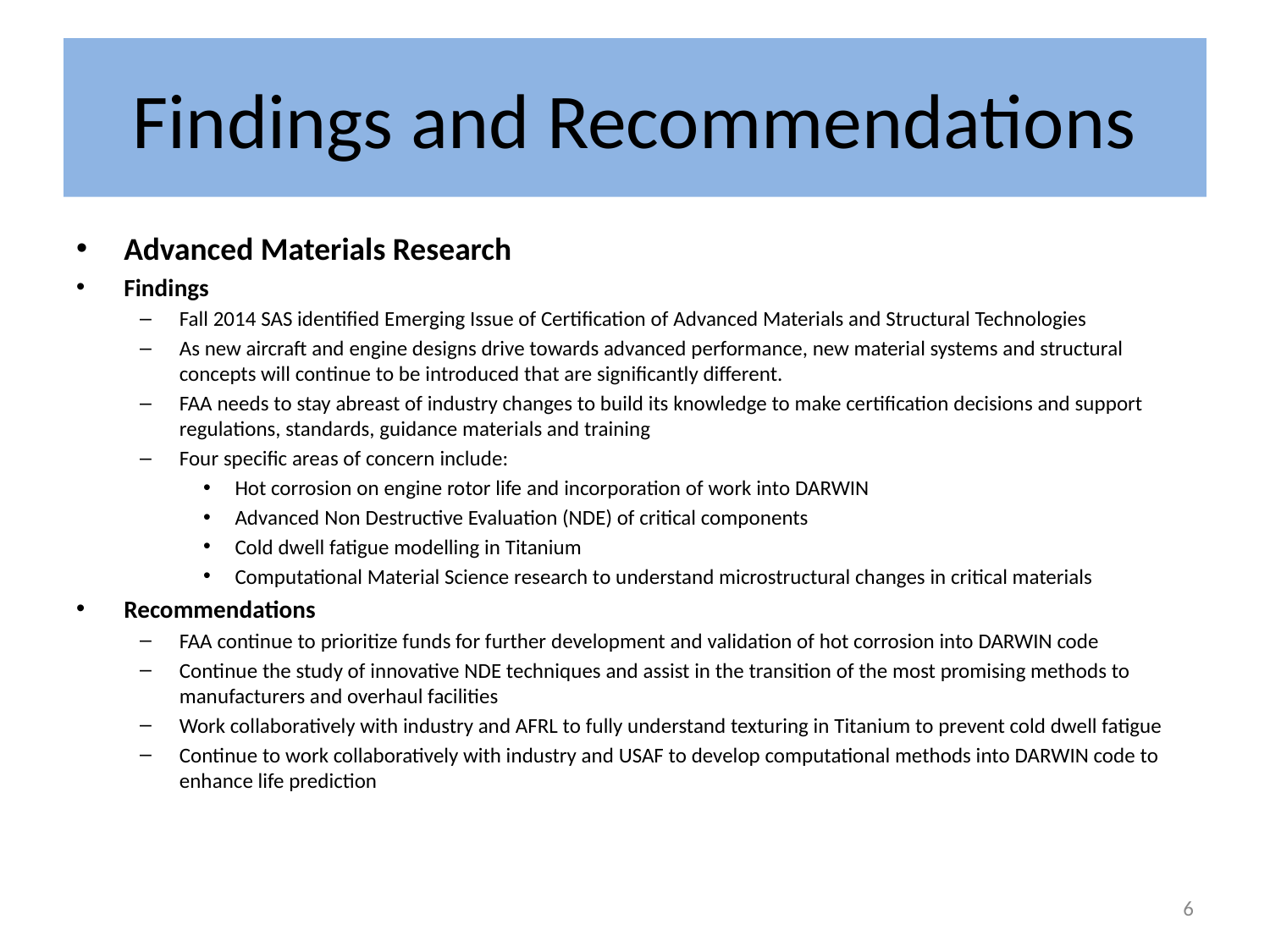

# Findings and Recommendations
Advanced Materials Research
Findings
Fall 2014 SAS identified Emerging Issue of Certification of Advanced Materials and Structural Technologies
As new aircraft and engine designs drive towards advanced performance, new material systems and structural concepts will continue to be introduced that are significantly different.
FAA needs to stay abreast of industry changes to build its knowledge to make certification decisions and support regulations, standards, guidance materials and training
Four specific areas of concern include:
Hot corrosion on engine rotor life and incorporation of work into DARWIN
Advanced Non Destructive Evaluation (NDE) of critical components
Cold dwell fatigue modelling in Titanium
Computational Material Science research to understand microstructural changes in critical materials
Recommendations
FAA continue to prioritize funds for further development and validation of hot corrosion into DARWIN code
Continue the study of innovative NDE techniques and assist in the transition of the most promising methods to manufacturers and overhaul facilities
Work collaboratively with industry and AFRL to fully understand texturing in Titanium to prevent cold dwell fatigue
Continue to work collaboratively with industry and USAF to develop computational methods into DARWIN code to enhance life prediction

6